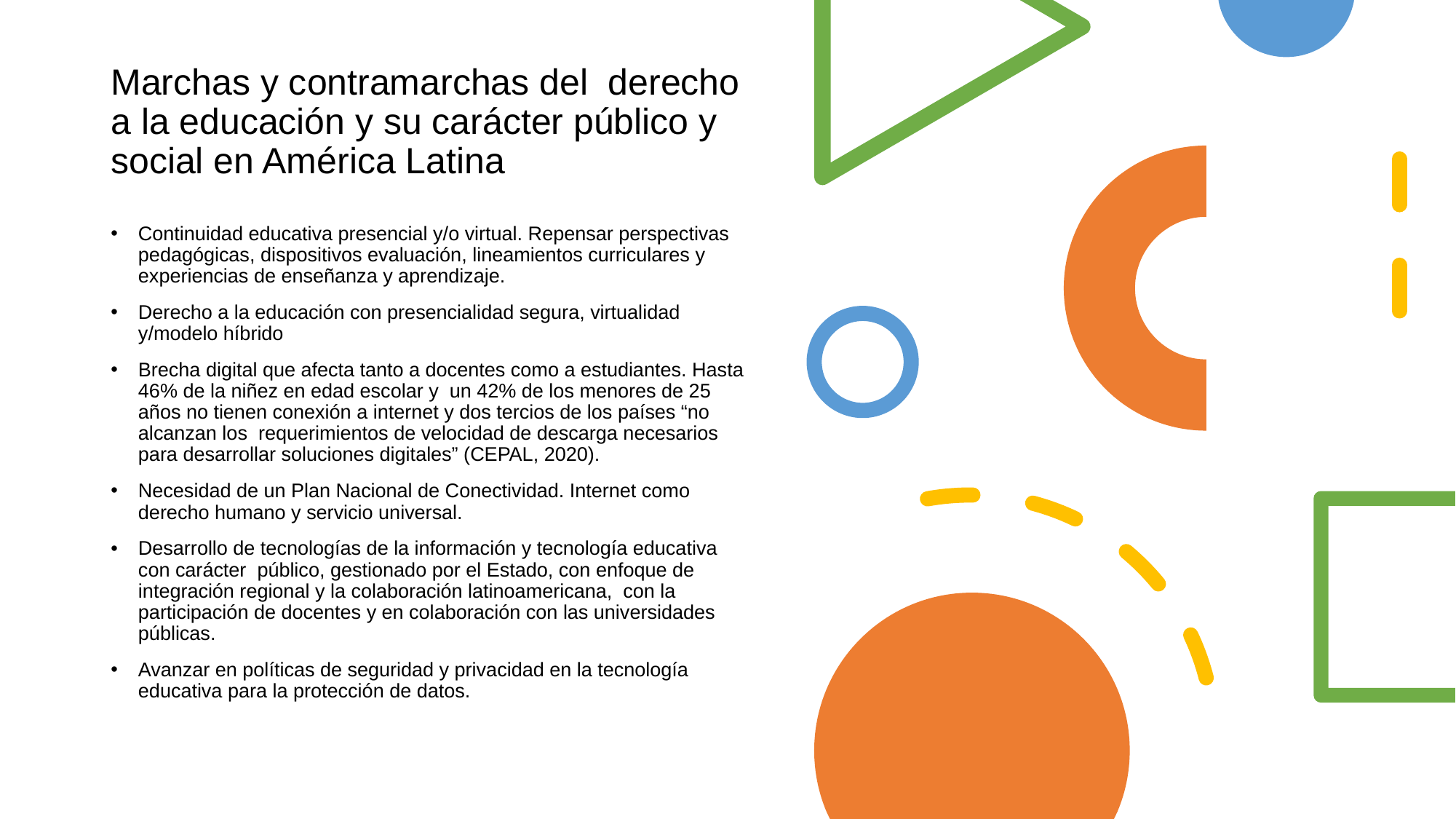

# Marchas y contramarchas del  derecho a la educación y su carácter público y social en América Latina

Continuidad educativa presencial y/o virtual. Repensar perspectivas pedagógicas, dispositivos evaluación, lineamientos curriculares y experiencias de enseñanza y aprendizaje.
Derecho a la educación con presencialidad segura, virtualidad y/modelo híbrido
Brecha digital que afecta tanto a docentes como a estudiantes. Hasta 46% de la niñez en edad escolar y  un 42% de los menores de 25 años no tienen conexión a internet y dos tercios de los países “no alcanzan los  requerimientos de velocidad de descarga necesarios para desarrollar soluciones digitales” (CEPAL, 2020).
Necesidad de un Plan Nacional de Conectividad. Internet como derecho humano y servicio universal.
Desarrollo de tecnologías de la información y tecnología educativa con carácter  público, gestionado por el Estado, con enfoque de integración regional y la colaboración latinoamericana,  con la participación de docentes y en colaboración con las universidades públicas.
Avanzar en políticas de seguridad y privacidad en la tecnología educativa para la protección de datos.